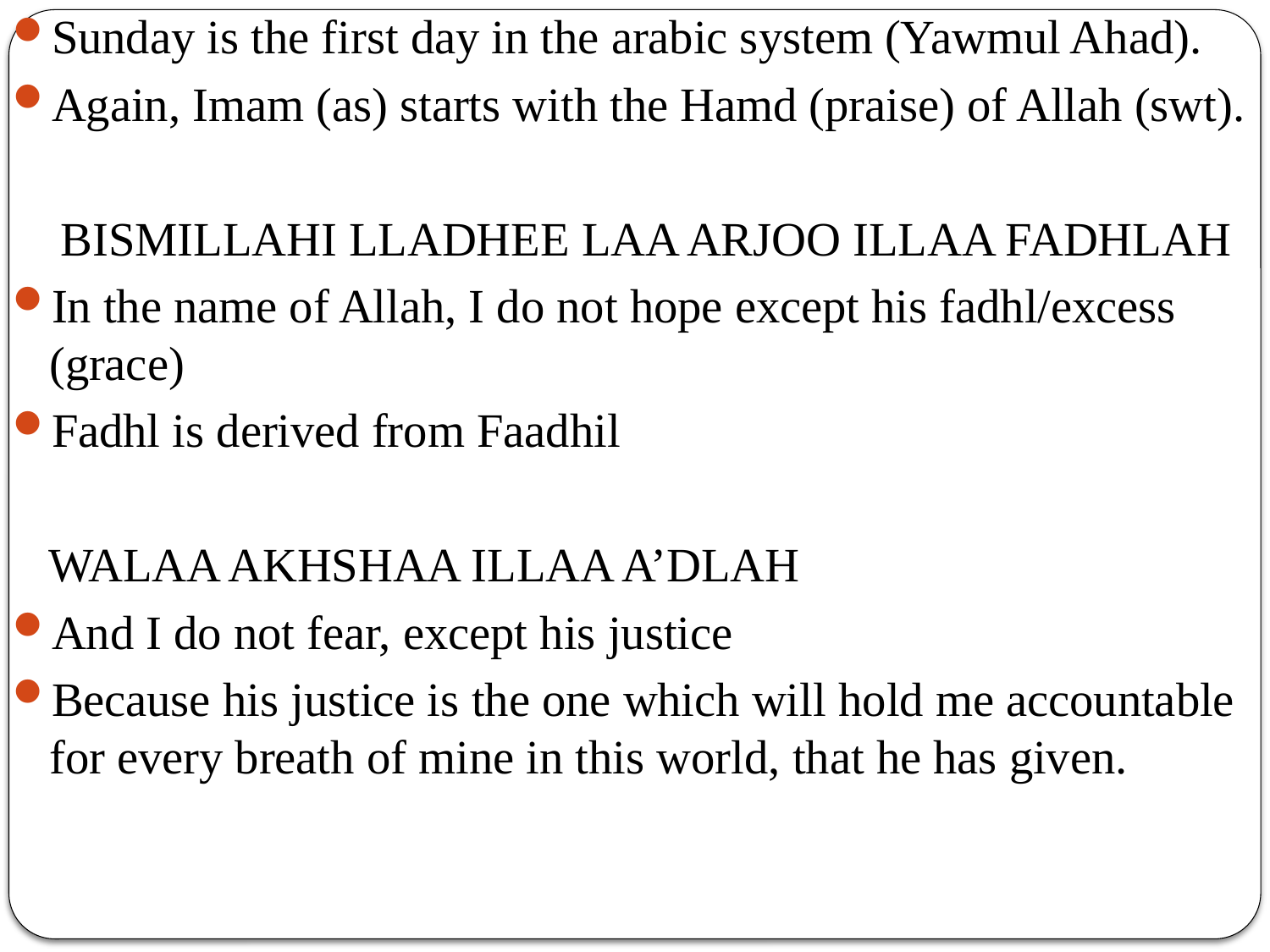

Sunday is the first day in the arabic system (Yawmul Ahad).
Again, Imam (as) starts with the Hamd (praise) of Allah (swt).

    BISMILLAHI LLADHEE LAA ARJOO ILLAA FADHLAH
In the name of Allah, I do not hope except his fadhl/excess (grace)
Fadhl is derived from Faadhil

   WALAA AKHSHAA ILLAA A’DLAH
And I do not fear, except his justice
Because his justice is the one which will hold me accountable for every breath of mine in this world, that he has given.